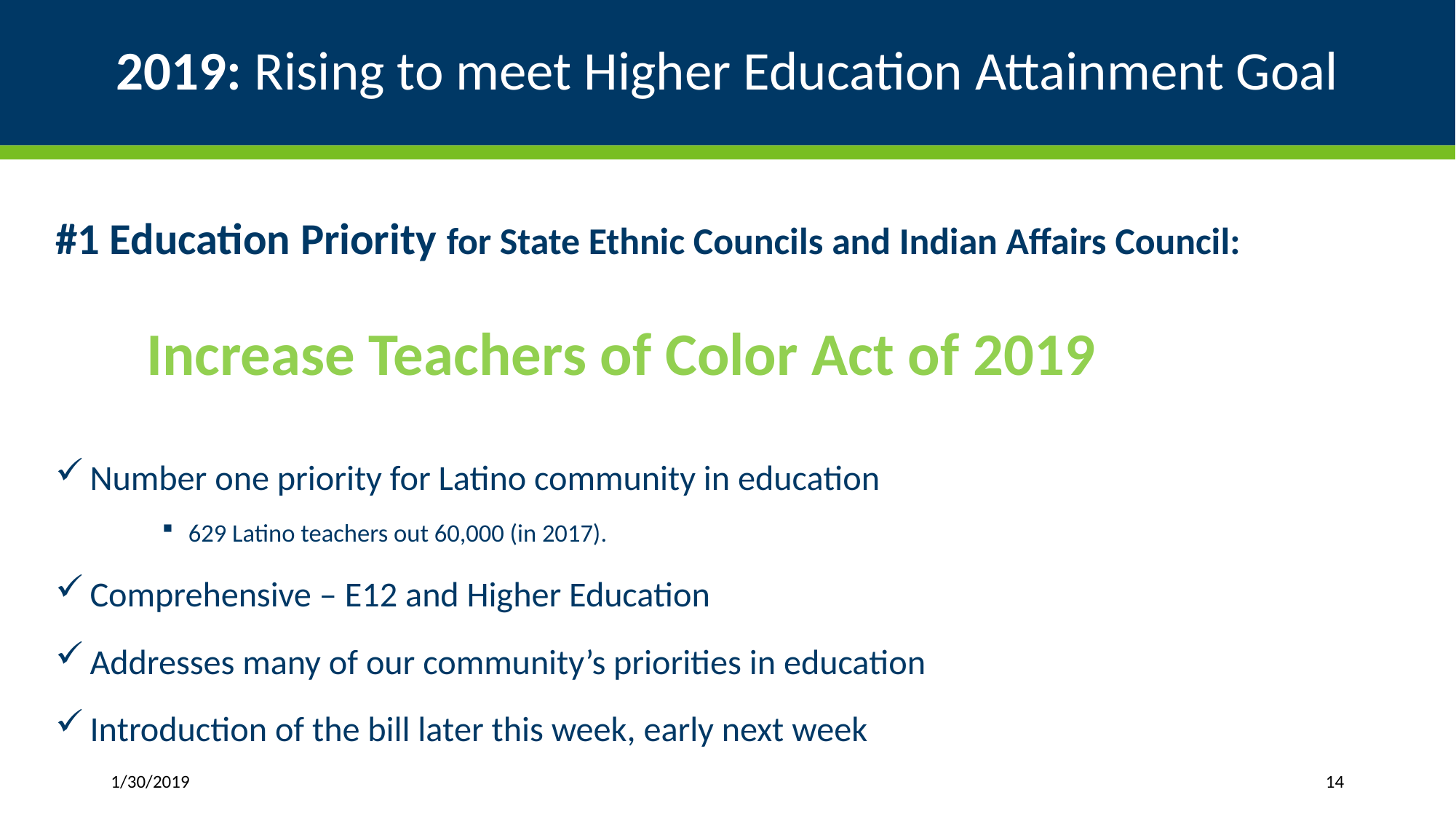

# 2019: Rising to meet Higher Education Attainment Goal
#1 Education Priority for State Ethnic Councils and Indian Affairs Council:

          Increase Teachers of Color Act of 2019

 Number one priority for Latino community in education
629 Latino teachers out 60,000 (in 2017).
 Comprehensive – E12 and Higher Education
 Addresses many of our community’s priorities in education
 Introduction of the bill later this week, early next week

1/30/2019
14